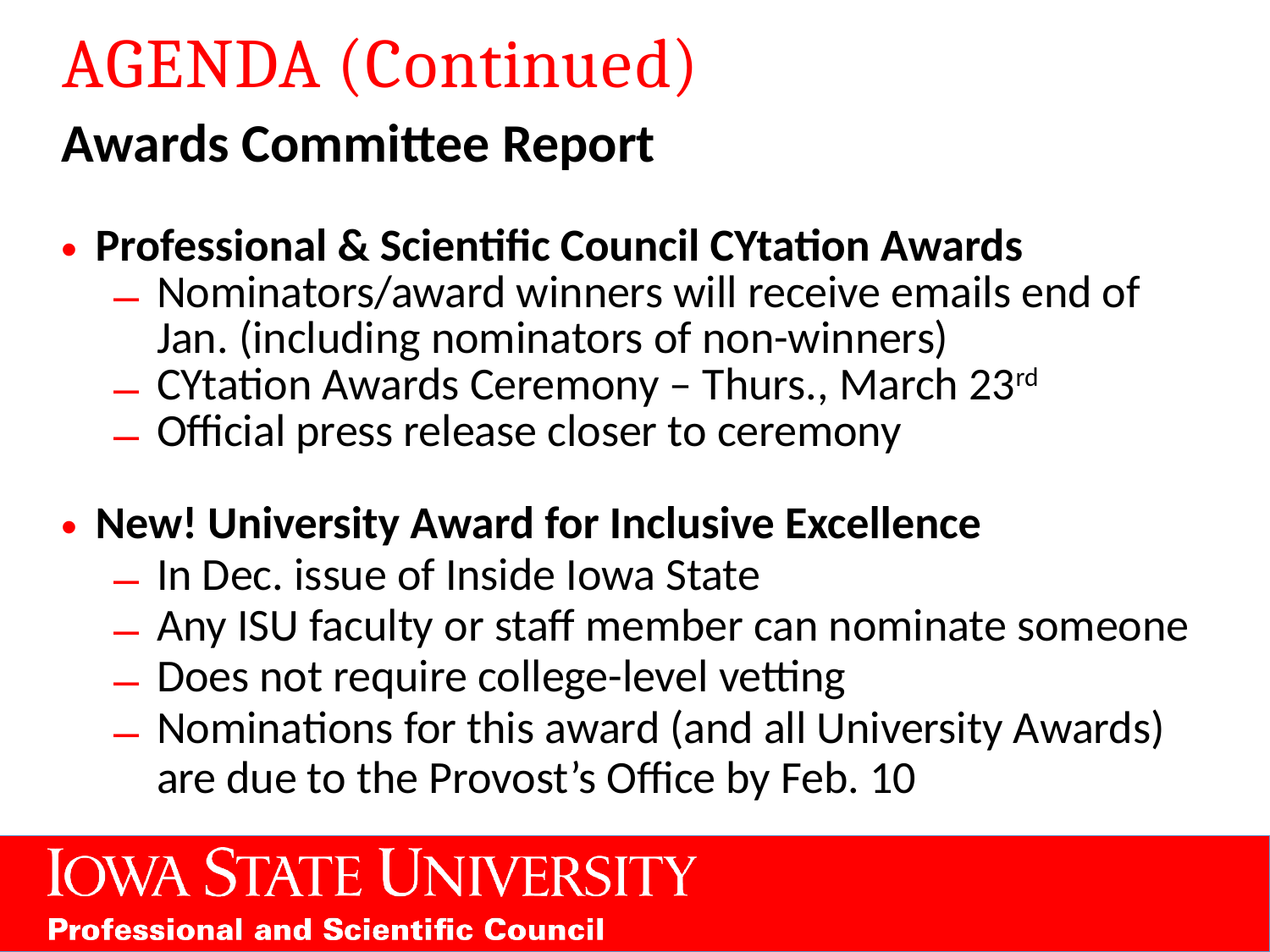

# AGENDA (Continued)
Awards Committee Report

Professional & Scientific Council CYtation Awards
Nominators/award winners will receive emails end of Jan. (including nominators of non-winners)
CYtation Awards Ceremony – Thurs., March 23rd
Official press release closer to ceremony
New! University Award for Inclusive Excellence
In Dec. issue of Inside Iowa State
Any ISU faculty or staff member can nominate someone
Does not require college-level vetting
Nominations for this award (and all University Awards) are due to the Provost’s Office by Feb. 10